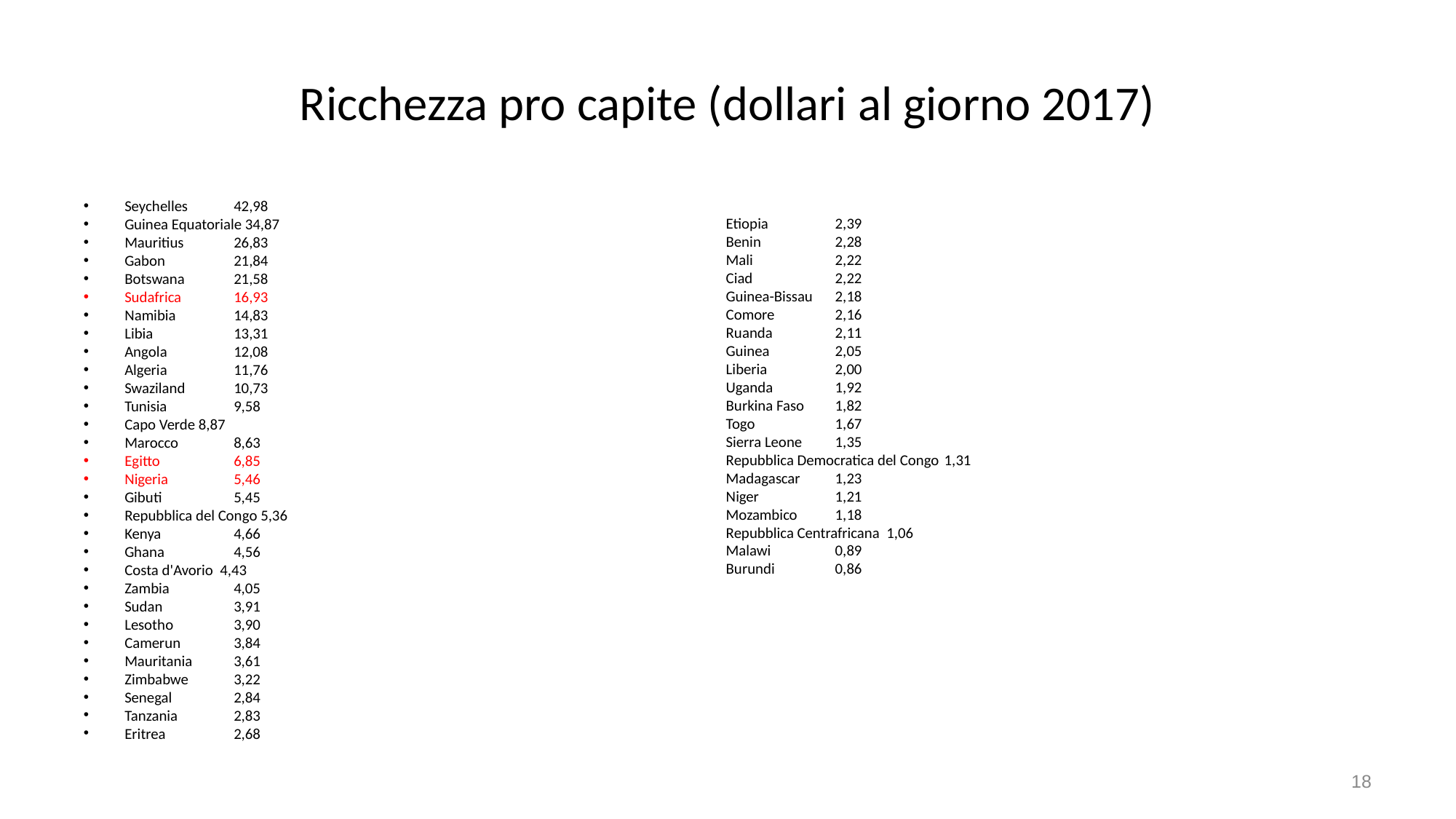

# Ricchezza pro capite (dollari al giorno 2017)
Seychelles 	42,98
Guinea Equatoriale 34,87
Mauritius 	26,83
Gabon 	21,84
Botswana 	21,58
Sudafrica 	16,93
Namibia 	14,83
Libia 	13,31
Angola 	12,08
Algeria 	11,76
Swaziland 	10,73
Tunisia 	9,58
Capo Verde 8,87
Marocco 	8,63
Egitto 	6,85
Nigeria 	5,46
Gibuti 	5,45
Repubblica del Congo 5,36
Kenya 	4,66
Ghana 	4,56
Costa d'Avorio  4,43
Zambia 	4,05
Sudan 	3,91
Lesotho 	3,90
Camerun 	3,84
Mauritania	3,61
Zimbabwe 	3,22
Senegal 	2,84
Tanzania 	2,83
Eritrea 	2,68

Etiopia 	2,39
Benin 	2,28
Mali 	2,22
Ciad 	2,22
Guinea-Bissau 	2,18
Comore 	2,16
Ruanda 	2,11
Guinea 	2,05
Liberia 	2,00
Uganda 	1,92
Burkina Faso 	1,82
Togo 	1,67
Sierra Leone 	1,35
Repubblica Democratica del Congo 	1,31
Madagascar 	1,23
Niger 	1,21
Mozambico 	1,18
Repubblica Centrafricana  1,06
Malawi 	0,89
Burundi 	0,86

18